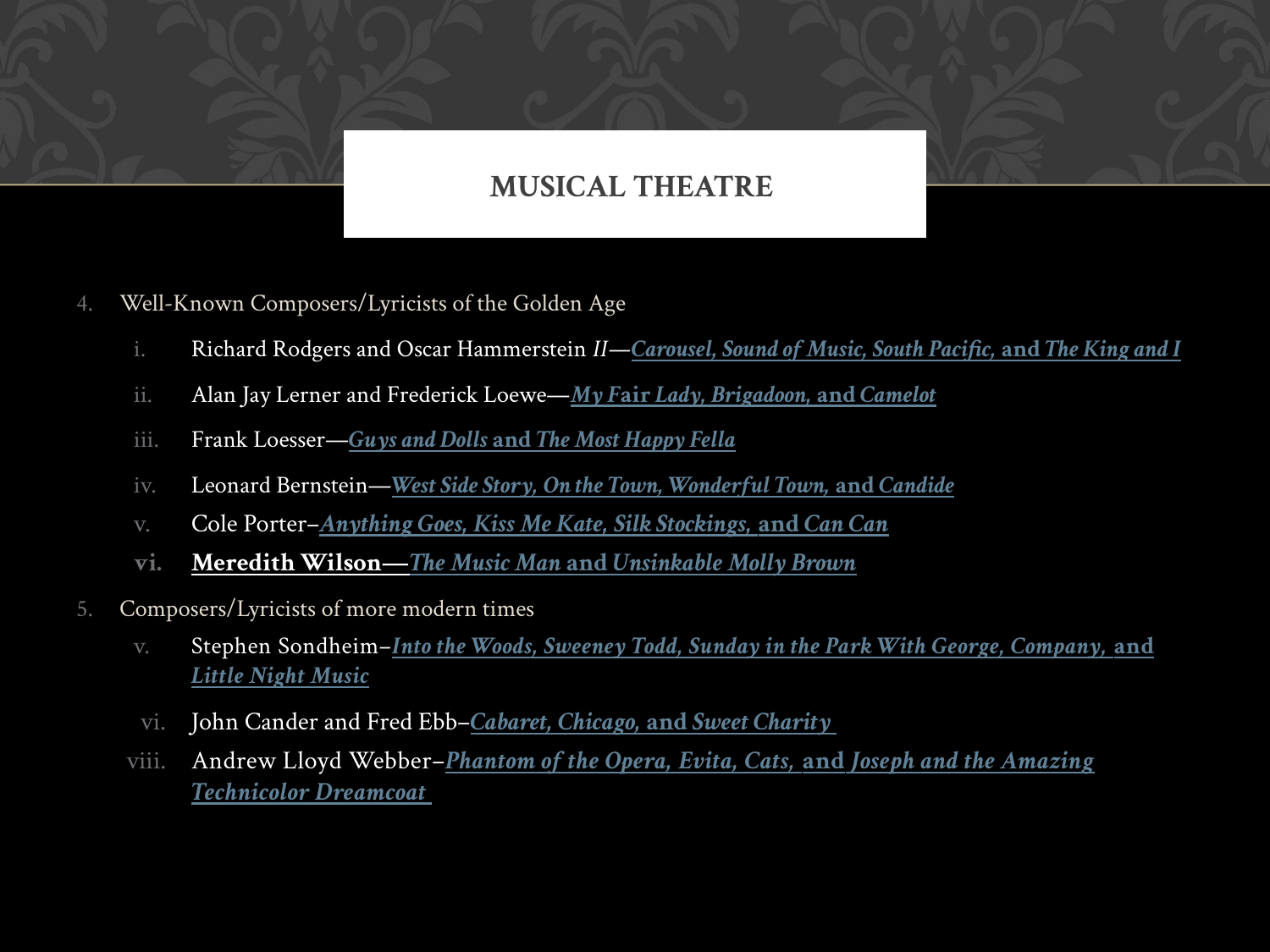

# MUSICAL THEATRE
Well-Known Composers/Lyricists of the Golden Age
Richard Rodgers and Oscar Hammerstein II—Carousel, Sound of Music, South Pacific, and The King and I
Alan Jay Lerner and Frederick Loewe—My Fair Lady, Brigadoon, and Camelot
Frank Loesser—Guys and Dolls and The Most Happy Fella
Leonard Bernstein—West Side Story, On the Town, Wonderful Town, and Candide
Cole Porter–Anything Goes, Kiss Me Kate, Silk Stockings, and Can Can
Meredith Wilson—The Music Man and Unsinkable Molly Brown
Composers/Lyricists of more modern times
Stephen Sondheim–Into the Woods, Sweeney Todd, Sunday in the Park With George, Company, and Little Night Music
John Cander and Fred Ebb–Cabaret, Chicago, and Sweet Charity
Andrew Lloyd Webber–Phantom of the Opera, Evita, Cats, and Joseph and the Amazing Technicolor Dreamcoat